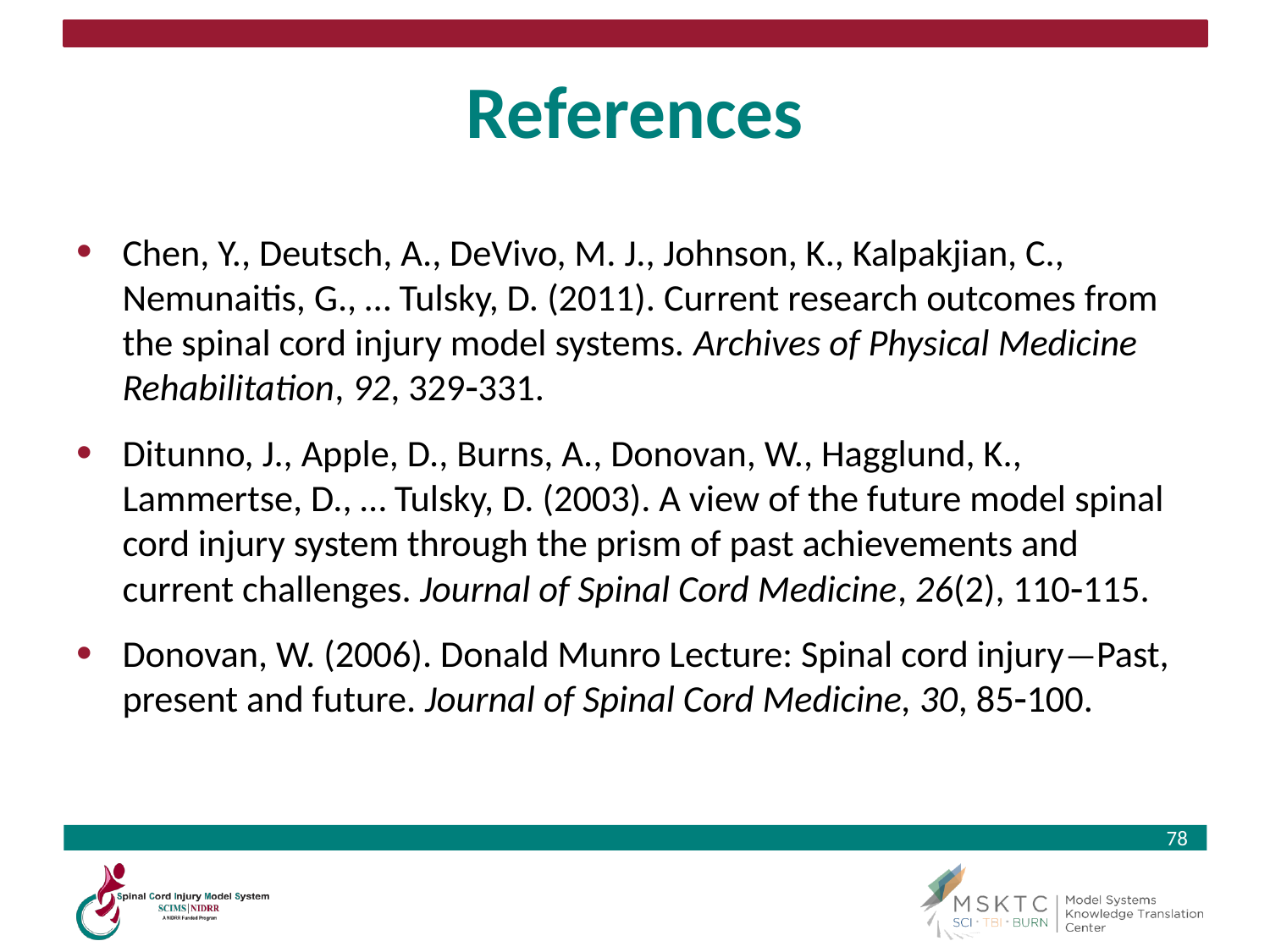

# References
Chen, Y., Deutsch, A., DeVivo, M. J., Johnson, K., Kalpakjian, C., Nemunaitis, G., … Tulsky, D. (2011). Current research outcomes from the spinal cord injury model systems. Archives of Physical Medicine Rehabilitation, 92, 329−331.
Ditunno, J., Apple, D., Burns, A., Donovan, W., Hagglund, K., Lammertse, D., … Tulsky, D. (2003). A view of the future model spinal cord injury system through the prism of past achievements and current challenges. Journal of Spinal Cord Medicine, 26(2), 110−115.
Donovan, W. (2006). Donald Munro Lecture: Spinal cord injury—Past, present and future. Journal of Spinal Cord Medicine, 30, 85−100.